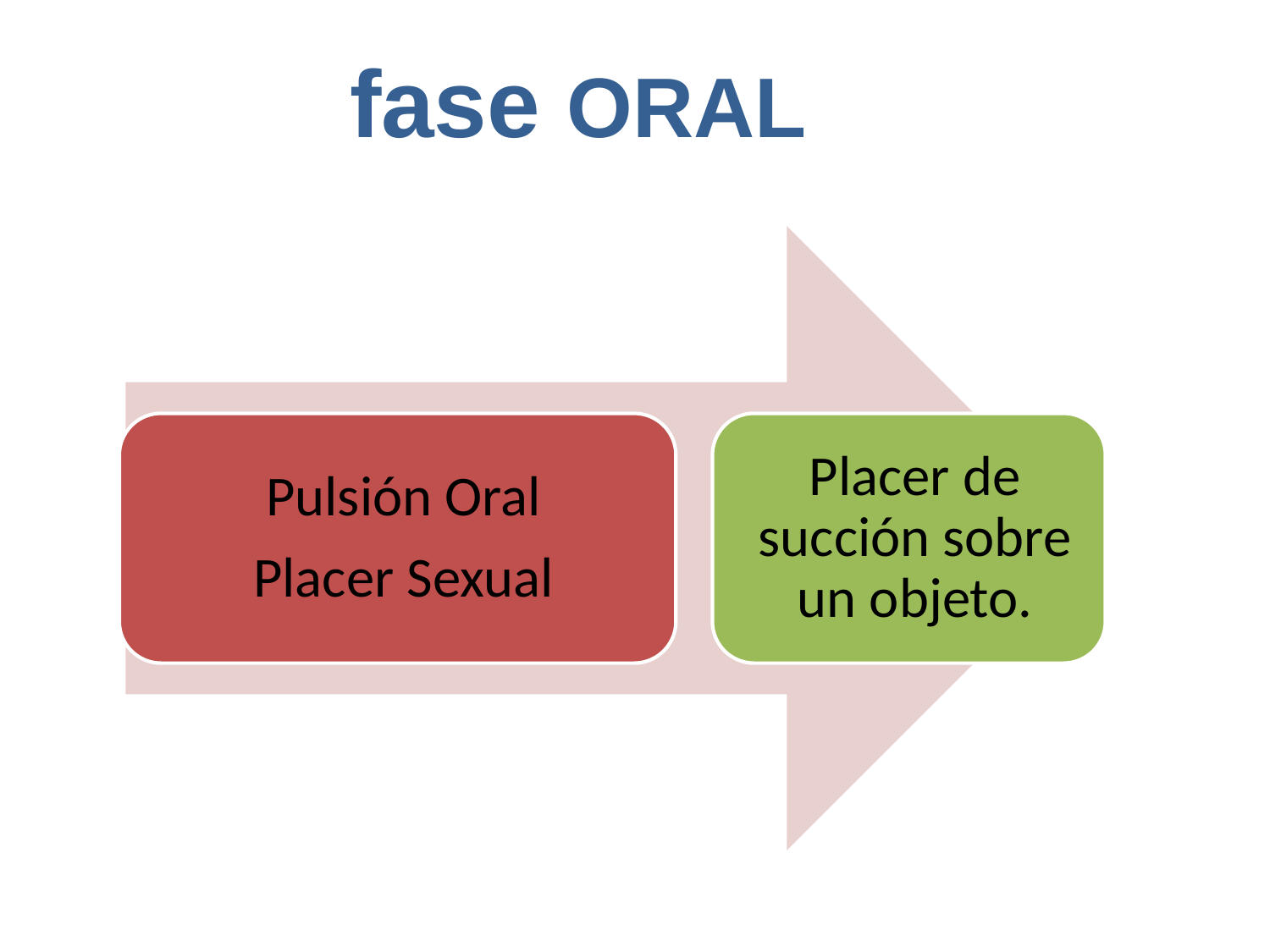

# fase ORAL
Pulsión Oral
Placer Sexual
Placer de succión sobre un objeto.